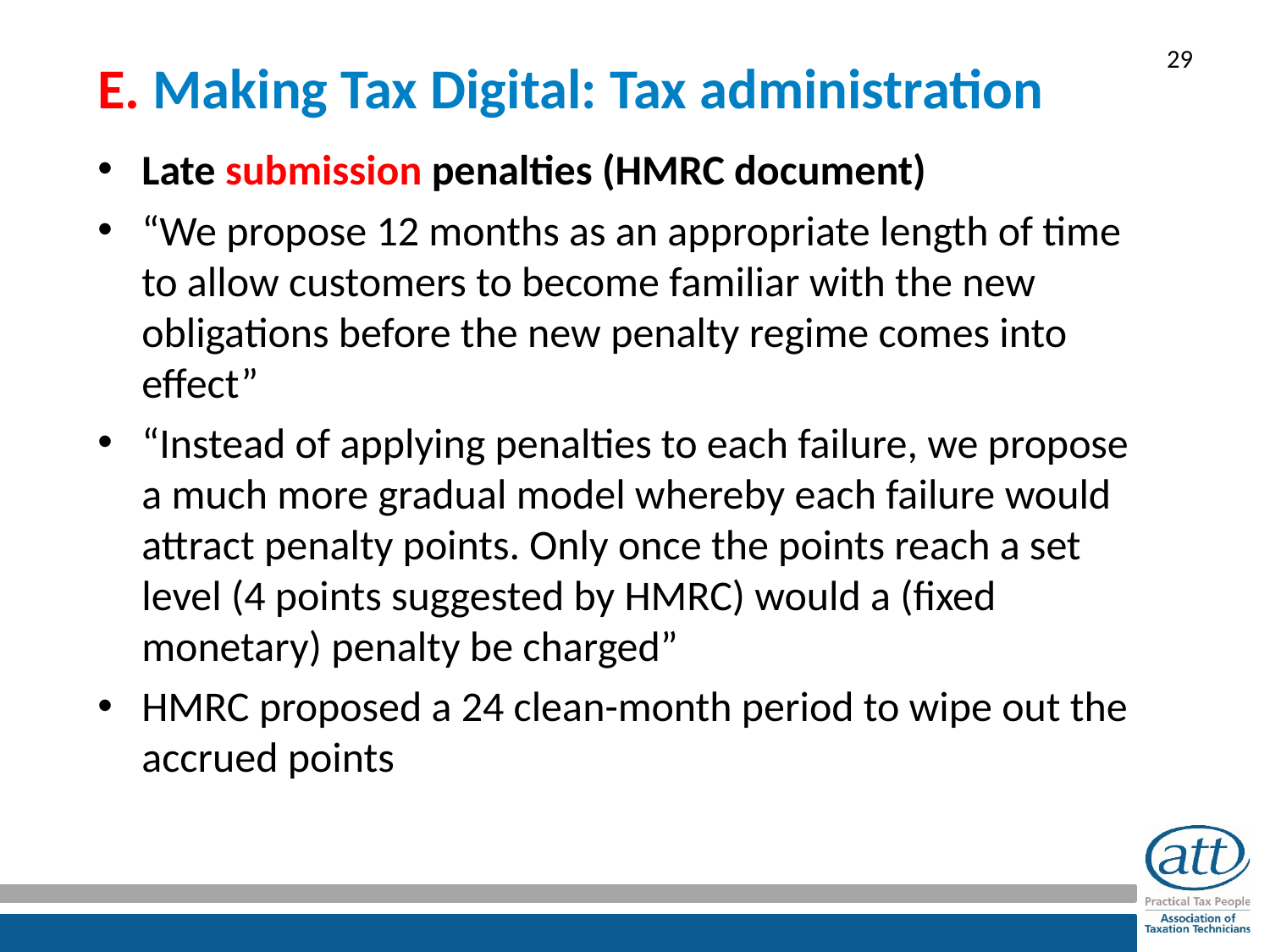

# E. Making Tax Digital: Tax administration
Late submission penalties (HMRC document)
“We propose 12 months as an appropriate length of time to allow customers to become familiar with the new obligations before the new penalty regime comes into effect”
“Instead of applying penalties to each failure, we propose a much more gradual model whereby each failure would attract penalty points. Only once the points reach a set level (4 points suggested by HMRC) would a (fixed monetary) penalty be charged”
HMRC proposed a 24 clean-month period to wipe out the accrued points